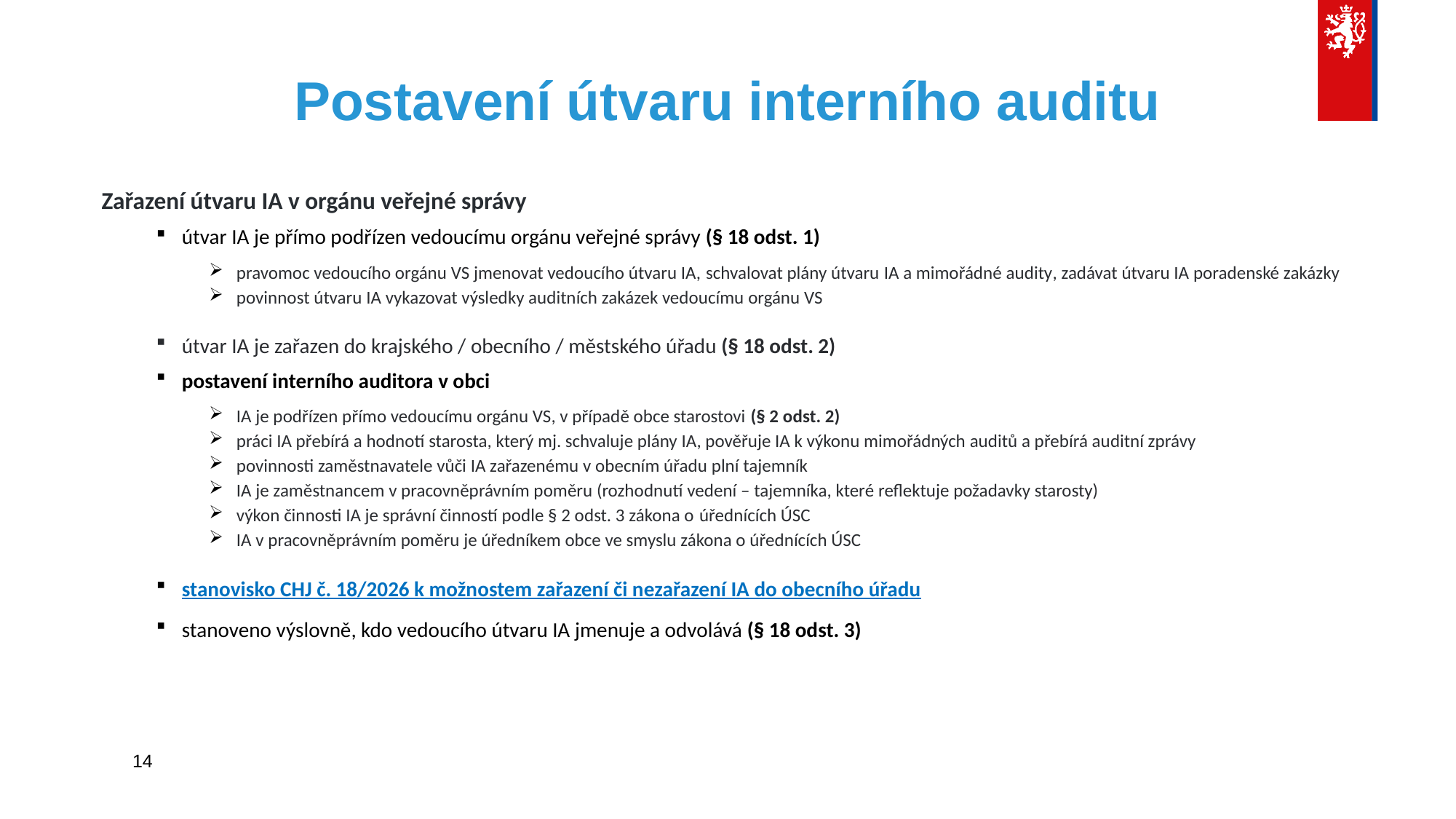

# Postavení útvaru interního auditu
Zařazení útvaru IA v orgánu veřejné správy
útvar IA je přímo podřízen vedoucímu orgánu veřejné správy (§ 18 odst. 1)
pravomoc vedoucího orgánu VS jmenovat vedoucího útvaru IA, schvalovat plány útvaru IA a mimořádné audity, zadávat útvaru IA poradenské zakázky
povinnost útvaru IA vykazovat výsledky auditních zakázek vedoucímu orgánu VS

útvar IA je zařazen do krajského / obecního / městského úřadu (§ 18 odst. 2)
postavení interního auditora v obci
IA je podřízen přímo vedoucímu orgánu VS, v případě obce starostovi (§ 2 odst. 2)
práci IA přebírá a hodnotí starosta, který mj. schvaluje plány IA, pověřuje IA k výkonu mimořádných auditů a přebírá auditní zprávy
povinnosti zaměstnavatele vůči IA zařazenému v obecním úřadu plní tajemník
IA je zaměstnancem v pracovněprávním poměru (rozhodnutí vedení – tajemníka, které reflektuje požadavky starosty)
výkon činnosti IA je správní činností podle § 2 odst. 3 zákona o úřednících ÚSC
IA v pracovněprávním poměru je úředníkem obce ve smyslu zákona o úřednících ÚSC

stanovisko CHJ č. 18/2026 k možnostem zařazení či nezařazení IA do obecního úřadu
stanoveno výslovně, kdo vedoucího útvaru IA jmenuje a odvolává (§ 18 odst. 3)

14